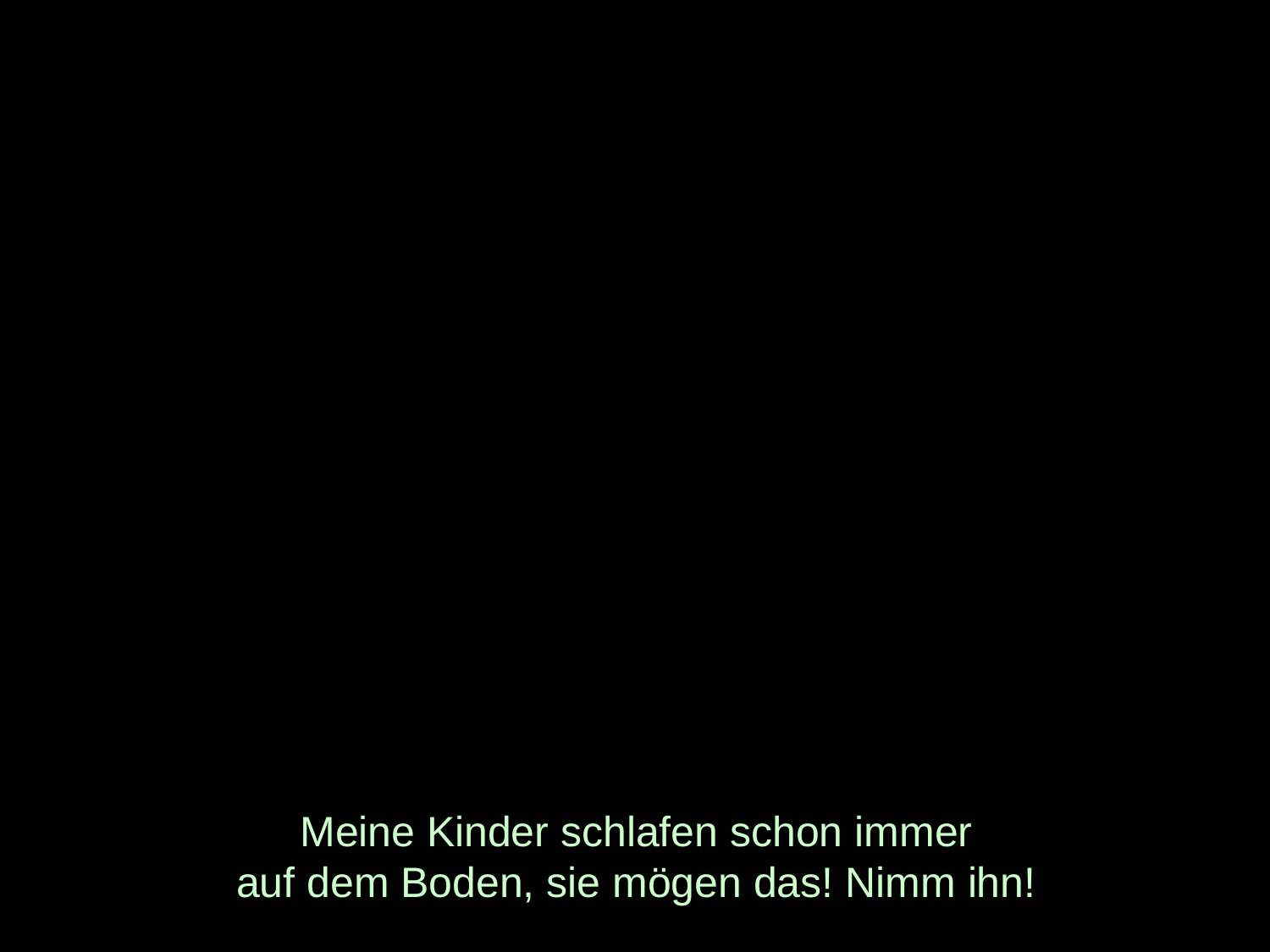

# Meine Kinder schlafen schon immer auf dem Boden, sie mögen das! Nimm ihn!